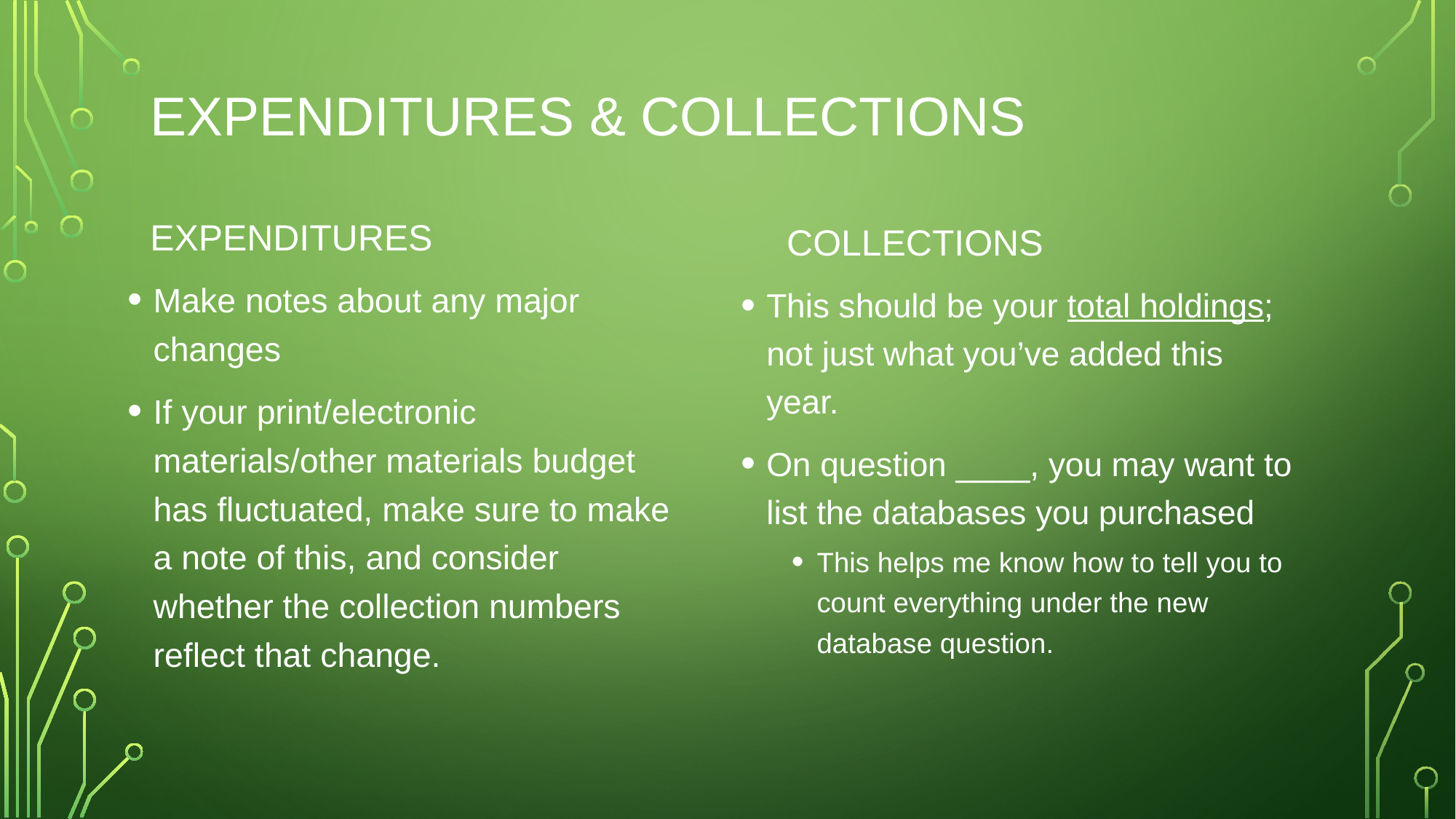

# Expenditures & Collections
Expenditures
Collections
Make notes about any major changes
If your print/electronic materials/other materials budget has fluctuated, make sure to make a note of this, and consider whether the collection numbers reflect that change.
This should be your total holdings; not just what you’ve added this year.
On question ____, you may want to list the databases you purchased
This helps me know how to tell you to count everything under the new database question.